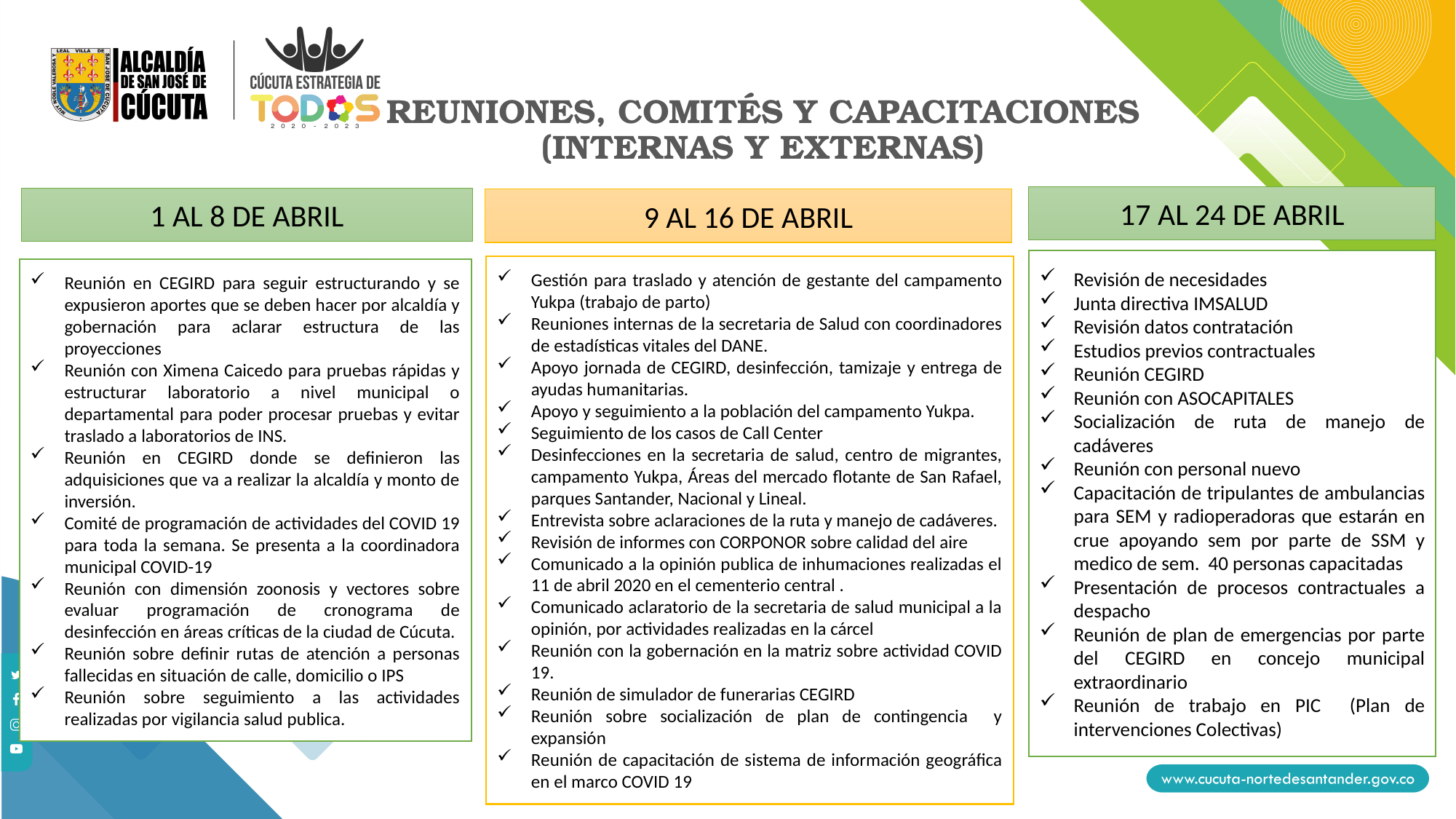

REUNIONES, COMITÉS Y CAPACITACIONES (INTERNAS Y EXTERNAS)
17 AL 24 DE ABRIL
1 AL 8 DE ABRIL
9 AL 16 DE ABRIL
Revisión de necesidades
Junta directiva IMSALUD
Revisión datos contratación
Estudios previos contractuales
Reunión CEGIRD
Reunión con ASOCAPITALES
Socialización de ruta de manejo de cadáveres
Reunión con personal nuevo
Capacitación de tripulantes de ambulancias para SEM y radioperadoras que estarán en crue apoyando sem por parte de SSM y medico de sem.  40 personas capacitadas
Presentación de procesos contractuales a despacho
Reunión de plan de emergencias por parte del CEGIRD en concejo municipal extraordinario
Reunión de trabajo en PIC  (Plan de intervenciones Colectivas)
Gestión para traslado y atención de gestante del campamento Yukpa (trabajo de parto)
Reuniones internas de la secretaria de Salud con coordinadores de estadísticas vitales del DANE.
Apoyo jornada de CEGIRD, desinfección, tamizaje y entrega de ayudas humanitarias.
Apoyo y seguimiento a la población del campamento Yukpa.
Seguimiento de los casos de Call Center
Desinfecciones en la secretaria de salud, centro de migrantes, campamento Yukpa, Áreas del mercado flotante de San Rafael, parques Santander, Nacional y Lineal.
Entrevista sobre aclaraciones de la ruta y manejo de cadáveres.
Revisión de informes con CORPONOR sobre calidad del aire
Comunicado a la opinión publica de inhumaciones realizadas el 11 de abril 2020 en el cementerio central .
Comunicado aclaratorio de la secretaria de salud municipal a la opinión, por actividades realizadas en la cárcel
Reunión con la gobernación en la matriz sobre actividad COVID 19.
Reunión de simulador de funerarias CEGIRD
Reunión sobre socialización de plan de contingencia  y expansión
Reunión de capacitación de sistema de información geográfica en el marco COVID 19
Reunión en CEGIRD para seguir estructurando y se expusieron aportes que se deben hacer por alcaldía y gobernación para aclarar estructura de las proyecciones
Reunión con Ximena Caicedo para pruebas rápidas y estructurar laboratorio a nivel municipal o departamental para poder procesar pruebas y evitar traslado a laboratorios de INS.
Reunión en CEGIRD donde se definieron las adquisiciones que va a realizar la alcaldía y monto de inversión.
Comité de programación de actividades del COVID 19 para toda la semana. Se presenta a la coordinadora municipal COVID-19
Reunión con dimensión zoonosis y vectores sobre evaluar programación de cronograma de desinfección en áreas críticas de la ciudad de Cúcuta.
Reunión sobre definir rutas de atención a personas fallecidas en situación de calle, domicilio o IPS
Reunión sobre seguimiento a las actividades realizadas por vigilancia salud publica.